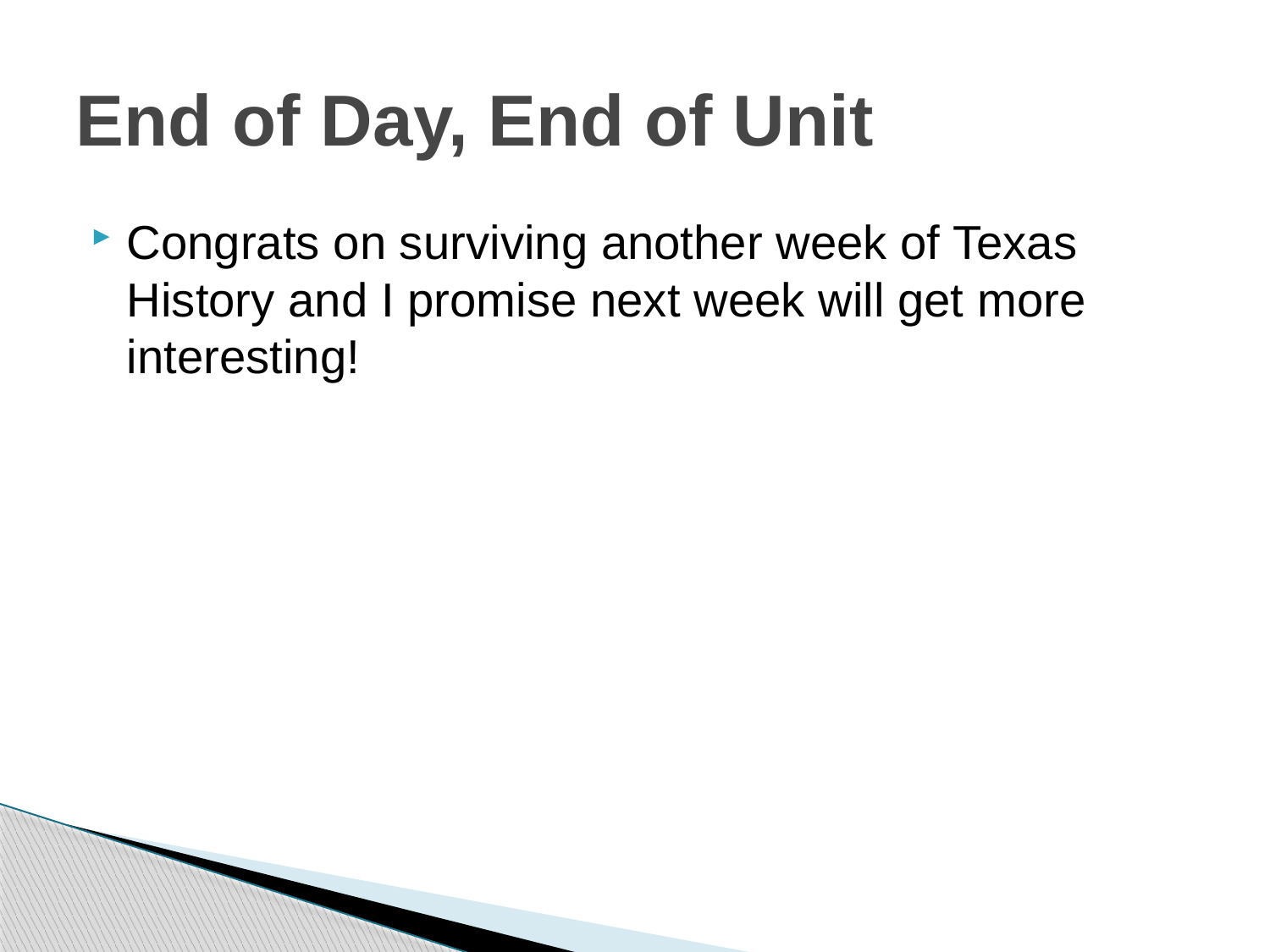

# End of Day, End of Unit
Congrats on surviving another week of Texas History and I promise next week will get more interesting!